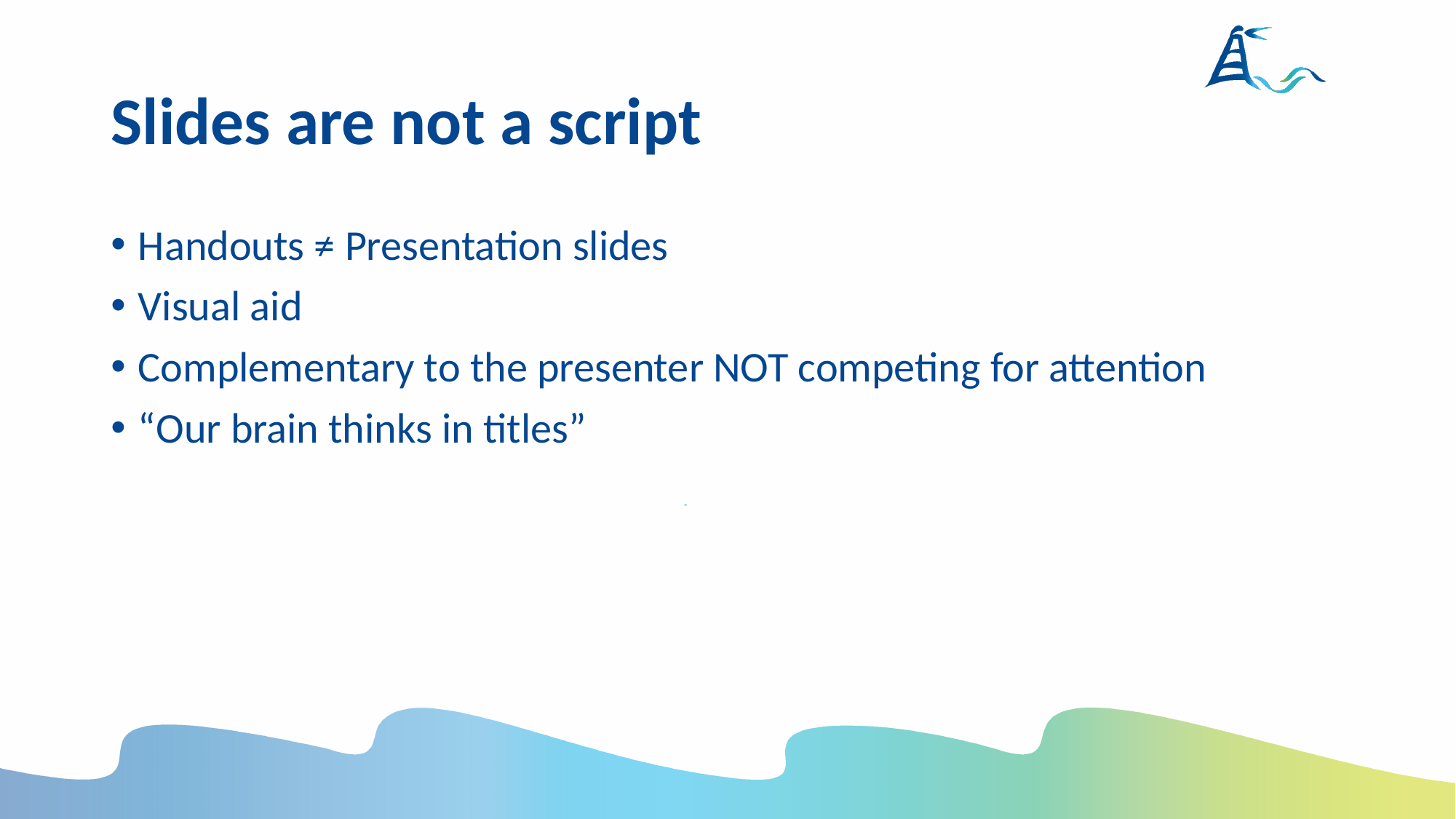

# Slides are not a script
Handouts ≠ Presentation slides
Visual aid
Complementary to the presenter NOT competing for attention
“Our brain thinks in titles”